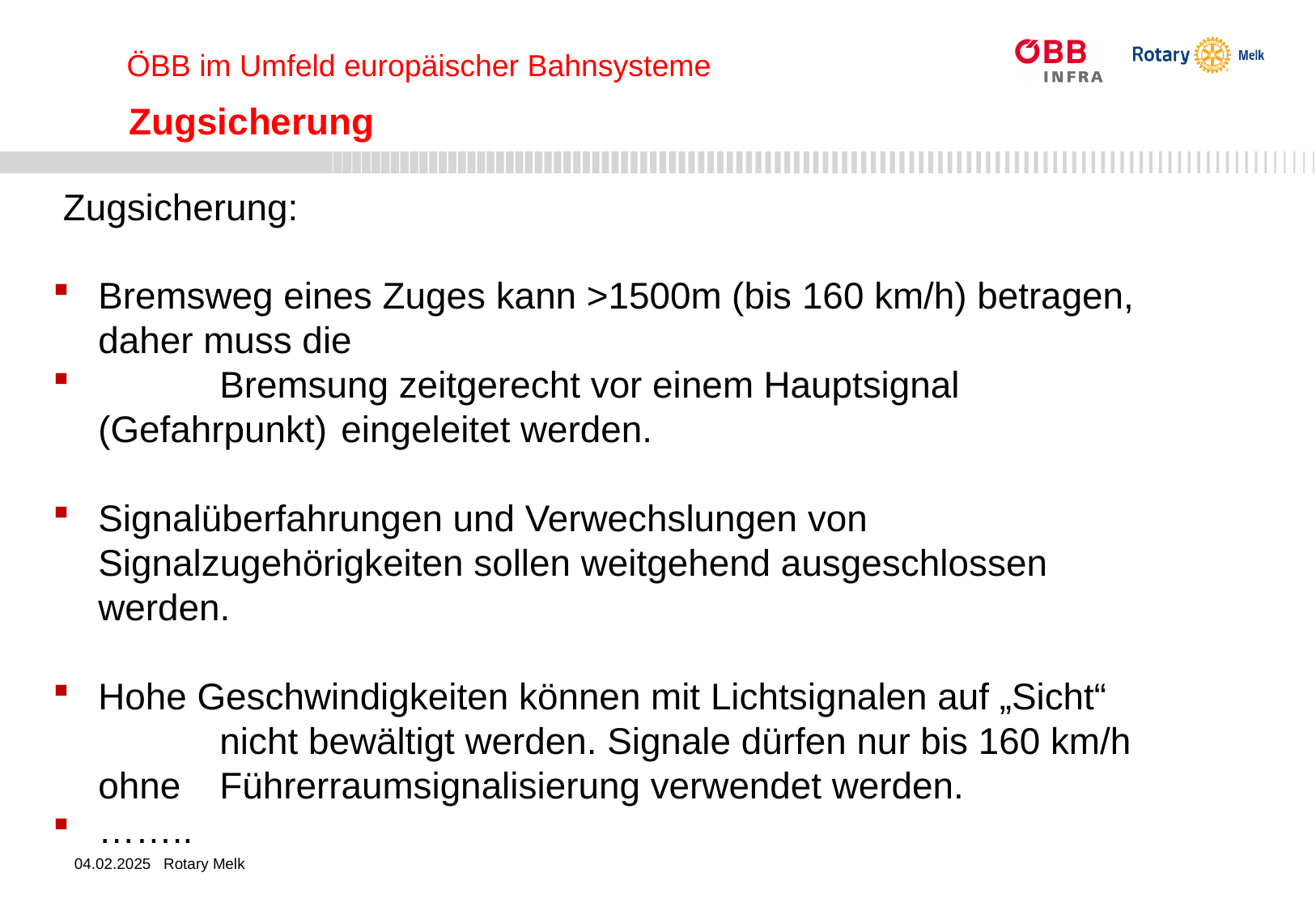

ÖBB im Umfeld europäischer Bahnsysteme
Zugsicherung
 Zugsicherung:

Bremsweg eines Zuges kann >1500m (bis 160 km/h) betragen, daher muss die
	Bremsung zeitgerecht vor einem Hauptsignal (Gefahrpunkt) 	eingeleitet werden.

Signalüberfahrungen und Verwechslungen von 	Signalzugehörigkeiten sollen weitgehend ausgeschlossen 	werden.

Hohe Geschwindigkeiten können mit Lichtsignalen auf „Sicht“ 	nicht bewältigt werden. Signale dürfen nur bis 160 km/h ohne 	Führerraumsignalisierung verwendet werden.
……..